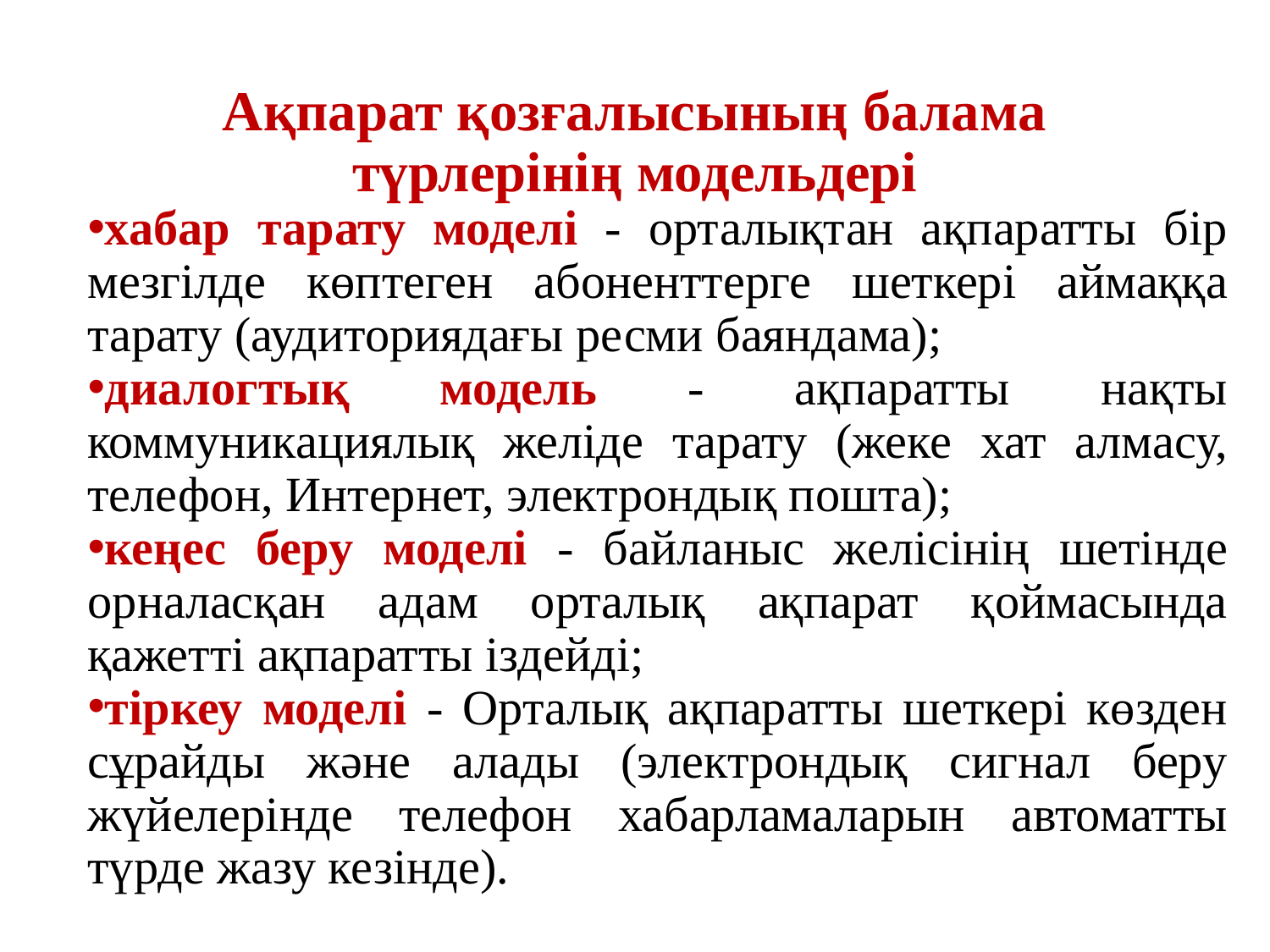

# Ақпарат қозғалысының балама түрлерінің модельдері
хабар тарату моделі - орталықтан ақпаратты бір мезгілде көптеген абоненттерге шеткері аймаққа тарату (аудиториядағы ресми баяндама);
диалогтық модель - ақпаратты нақты коммуникациялық желіде тарату (жеке хат алмасу, телефон, Интернет, электрондық пошта);
кеңес беру моделі - байланыс желісінің шетінде орналасқан адам орталық ақпарат қоймасында қажетті ақпаратты іздейді;
тіркеу моделі - Орталық ақпаратты шеткері көзден сұрайды және алады (электрондық сигнал беру жүйелерінде телефон хабарламаларын автоматты түрде жазу кезінде).